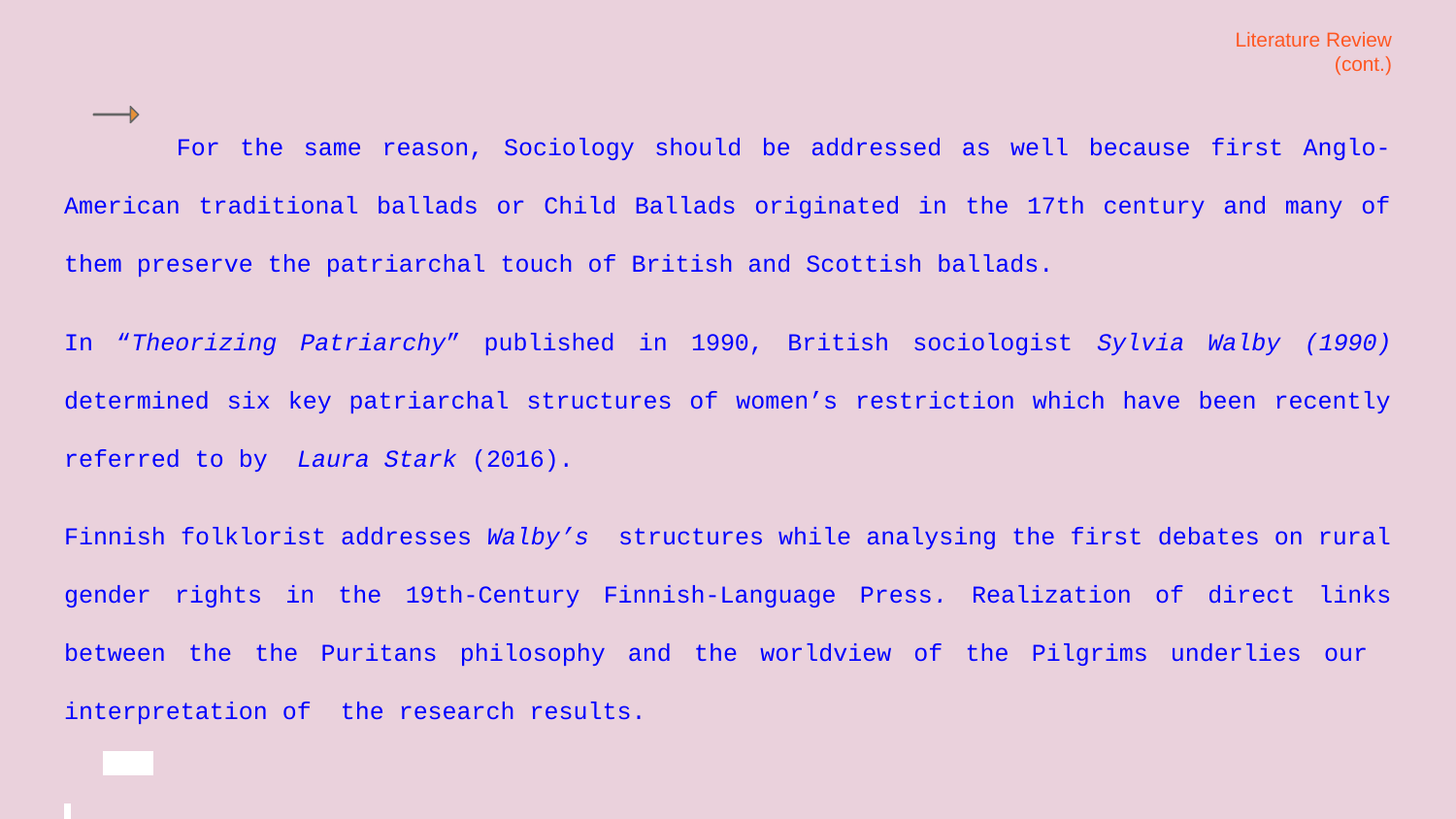

# Literature Review (cont.)

         For the same reason, Sociology should be addressed as well because first Anglo-American traditional ballads or Child Ballads originated in the 17th century and many of them preserve the patriarchal touch of British and Scottish ballads.
In “Theorizing Patriarchy” published in 1990, British sociologist Sylvia Walby (1990) determined six key patriarchal structures of women’s restriction which have been recently referred to by  Laura Stark (2016).
Finnish folklorist addresses Walby’s  structures while analysing the first debates on rural gender rights in the 19th-Century Finnish-Language Press. Realization of direct links between the the Puritans philosophy and the worldview of the Pilgrims underlies our  interpretation of  the research results.